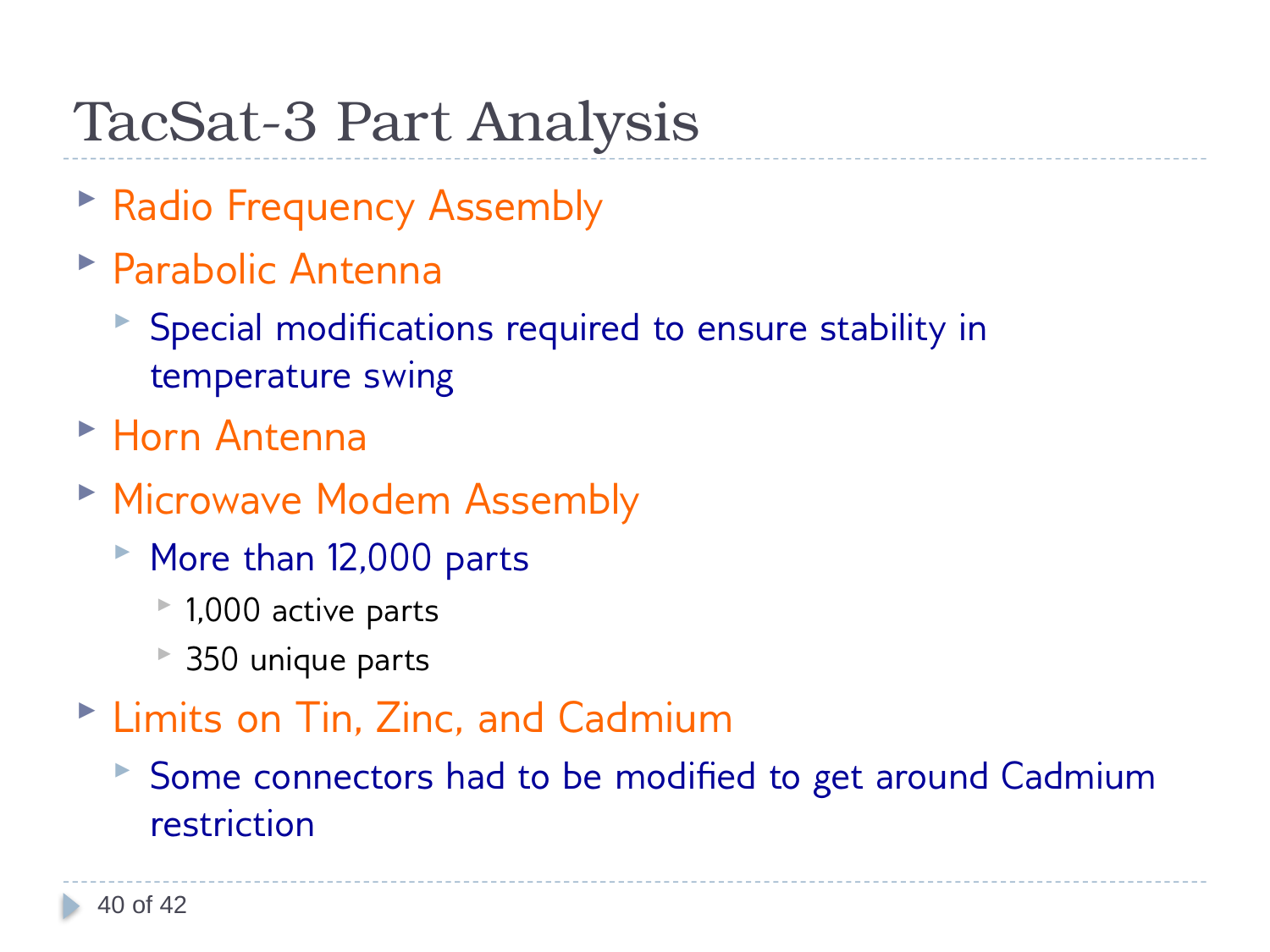

# TacSat-3 Part Analysis
Radio Frequency Assembly
Parabolic Antenna
Special modifications required to ensure stability in temperature swing
Horn Antenna
Microwave Modem Assembly
More than 12,000 parts
1,000 active parts
350 unique parts
Limits on Tin, Zinc, and Cadmium
Some connectors had to be modified to get around Cadmium restriction
40 of 42